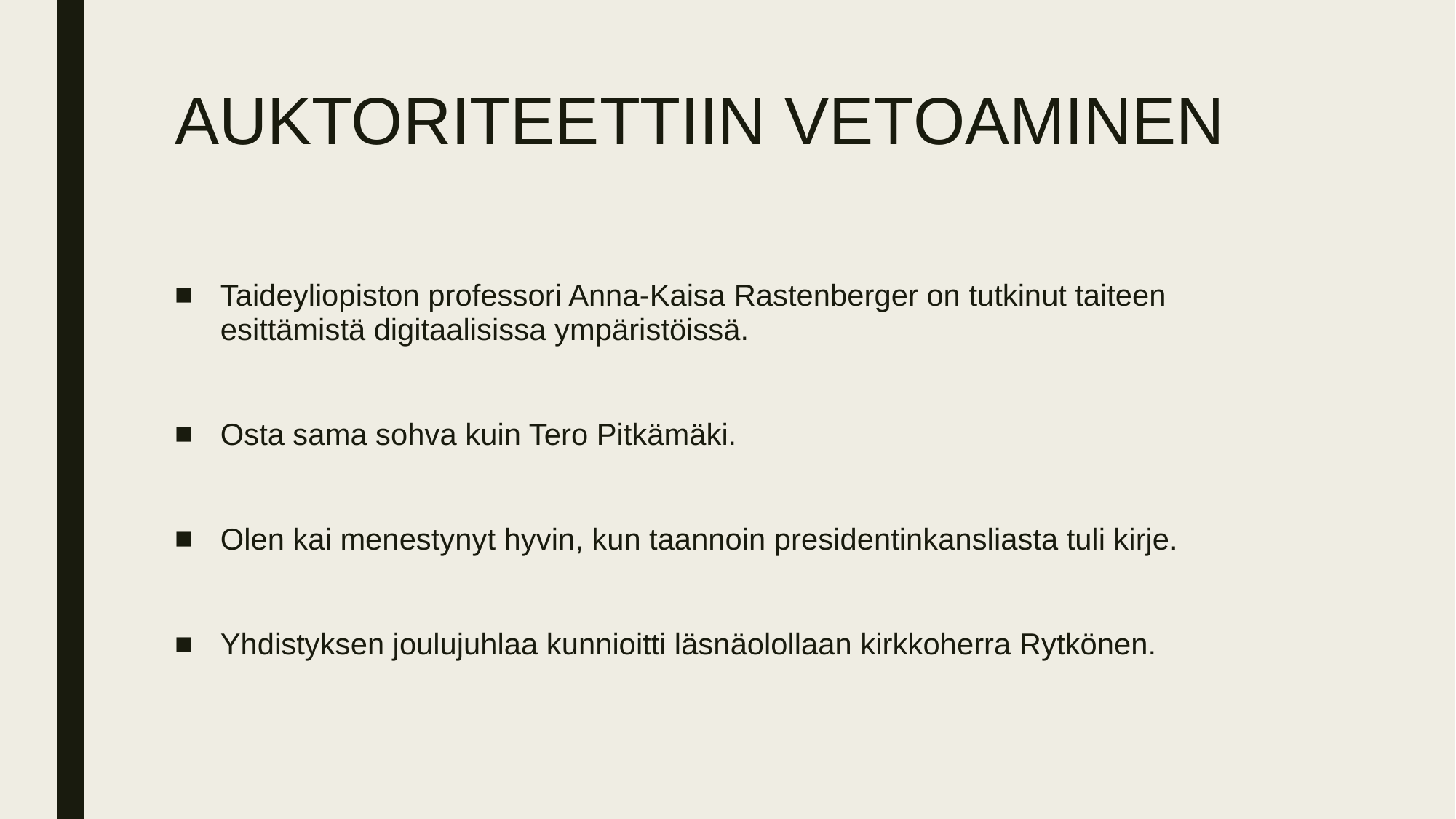

# AUKTORITEETTIIN VETOAMINEN
Taideyliopiston professori Anna-Kaisa Rastenberger on tutkinut taiteen esittämistä digitaalisissa ympäristöissä.

Osta sama sohva kuin Tero Pitkämäki.

Olen kai menestynyt hyvin, kun taannoin presidentinkansliasta tuli kirje.

Yhdistyksen joulujuhlaa kunnioitti läsnäolollaan kirkkoherra Rytkönen.